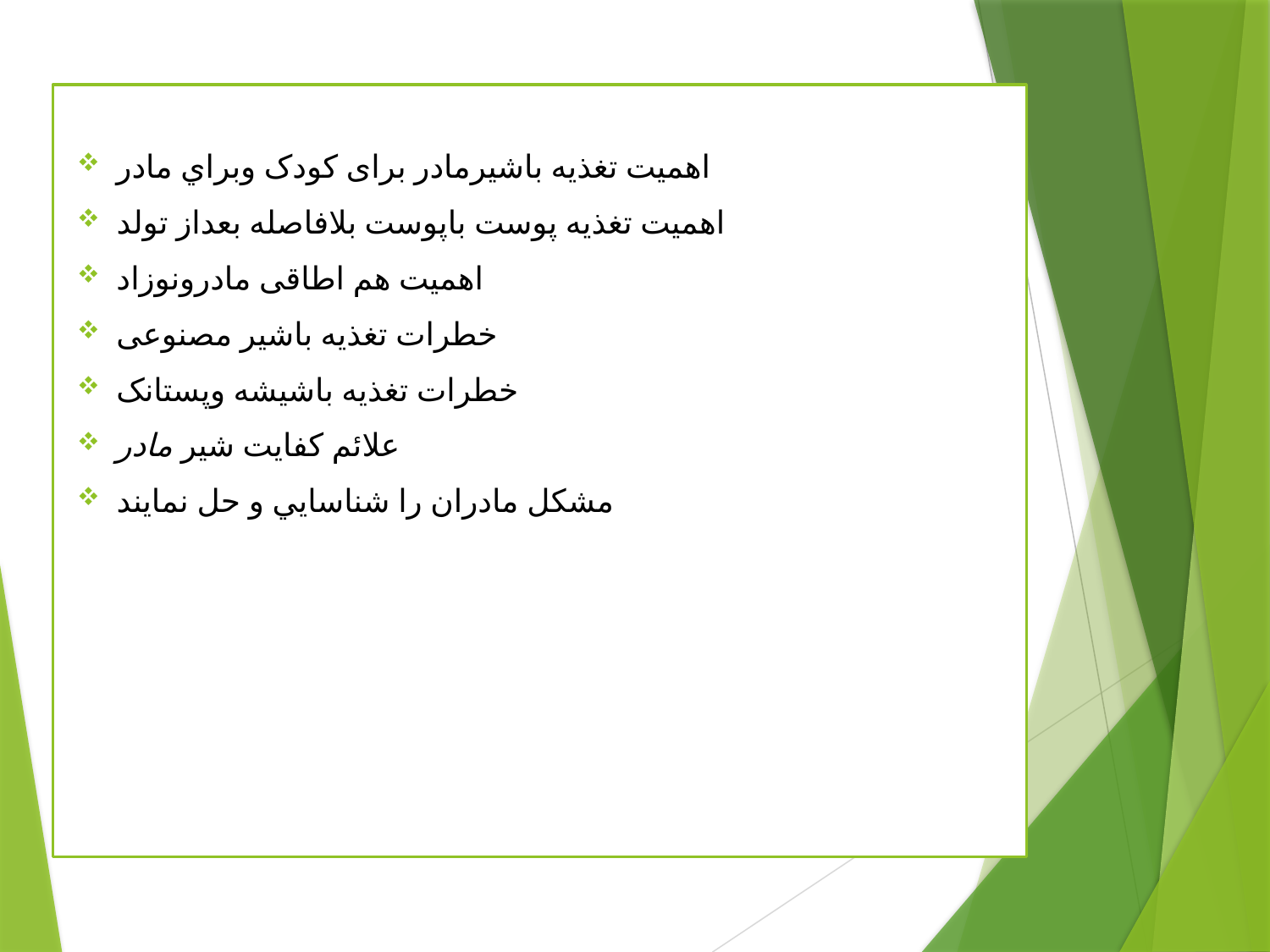

اهمیت تغذیه باشیرمادر برای کودک وبراي مادر
اهمیت تغذیه پوست باپوست بلافاصله بعداز تولد
اهمیت هم اطاقی مادرونوزاد
خطرات تغذیه باشیر مصنوعی
خطرات تغذیه باشیشه وپستانک
علائم کفايت شیر مادر
مشکل مادران را شناسايي و حل نمايند